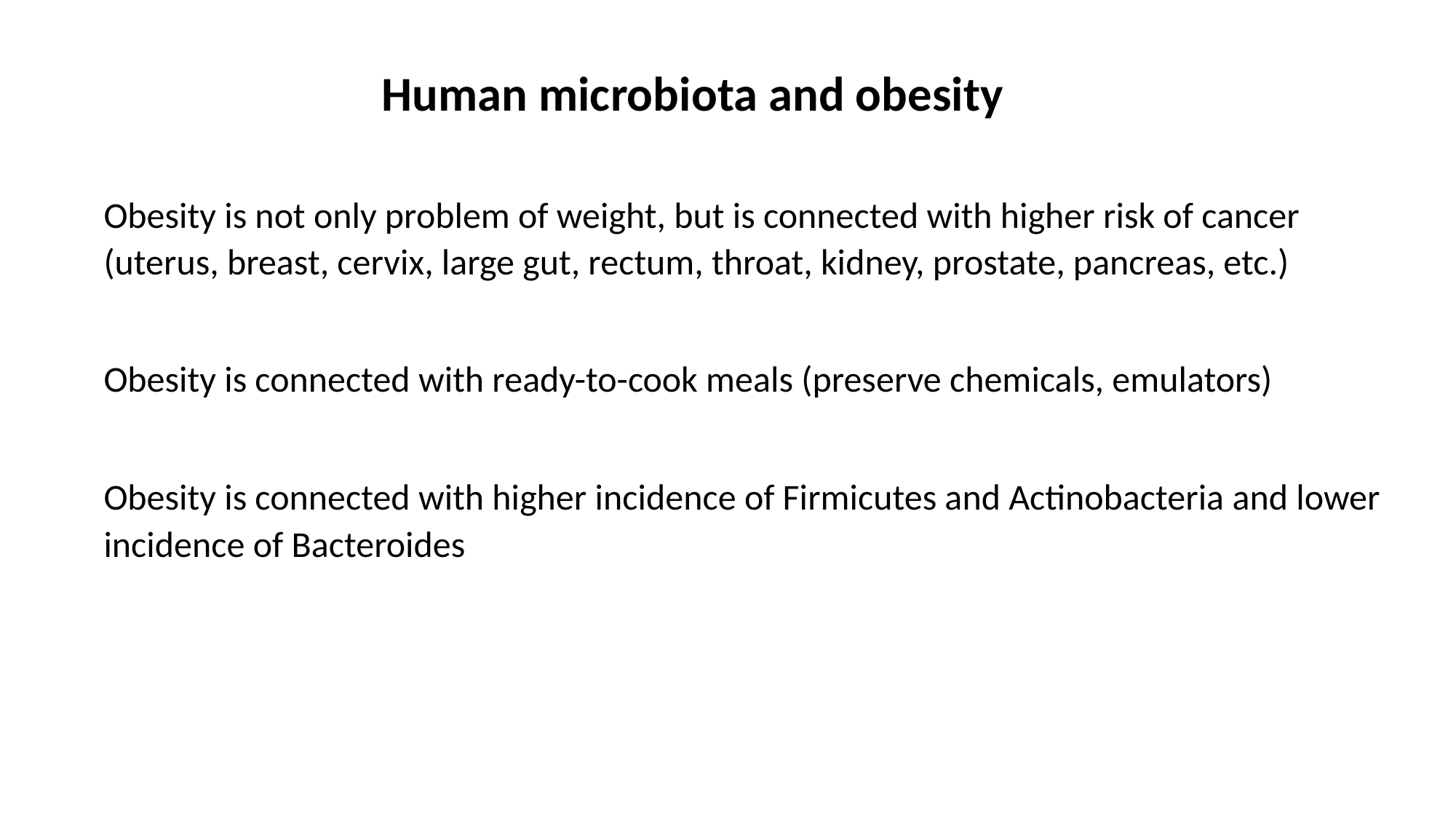

Human microbiota and obesity
Obesity is not only problem of weight, but is connected with higher risk of cancer (uterus, breast, cervix, large gut, rectum, throat, kidney, prostate, pancreas, etc.)

Obesity is connected with ready-to-cook meals (preserve chemicals, emulators)

Obesity is connected with higher incidence of Firmicutes and Actinobacteria and lower incidence of Bacteroides